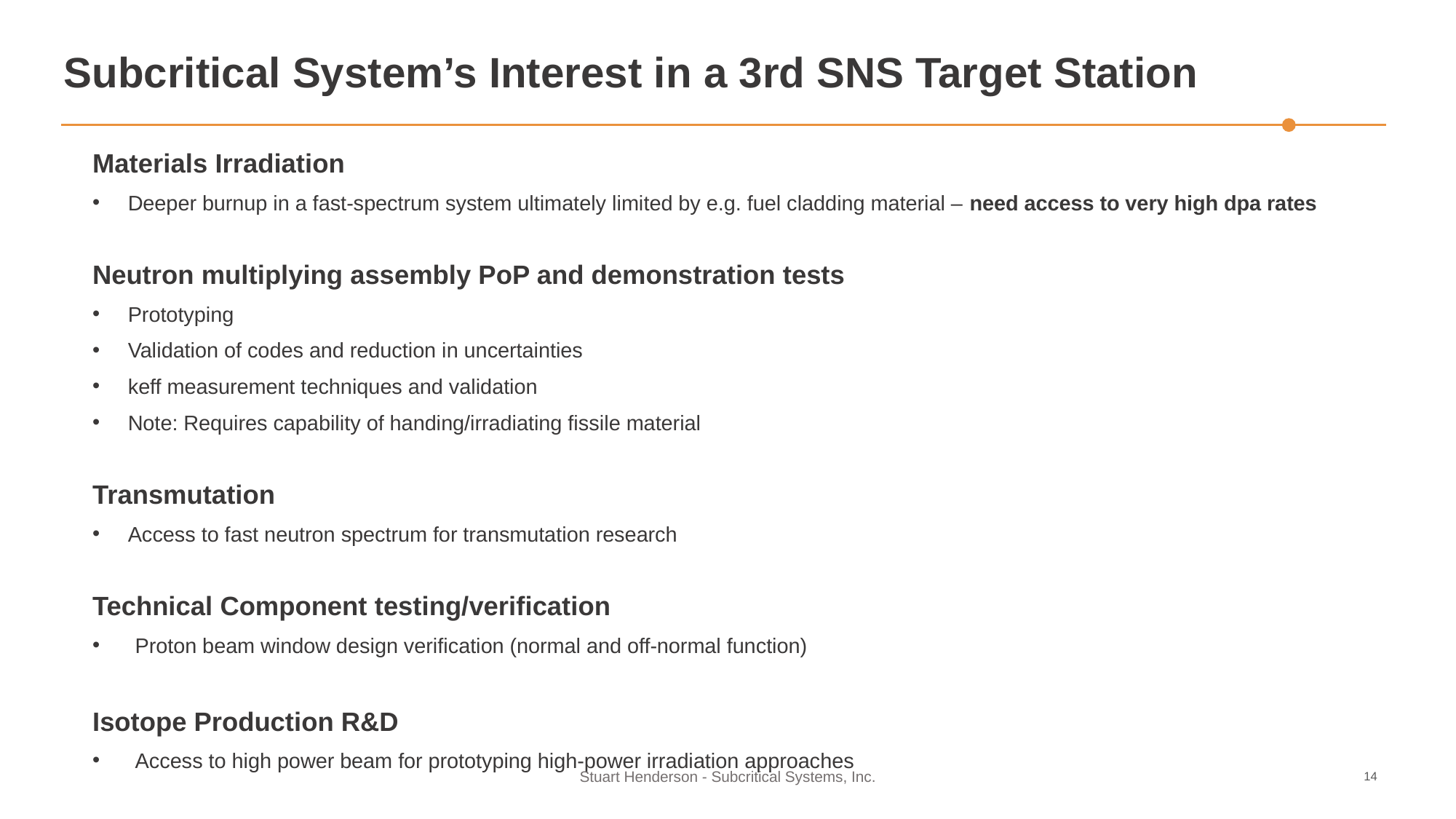

# Subcritical System’s Interest in a 3rd SNS Target Station
Materials Irradiation
Deeper burnup in a fast-spectrum system ultimately limited by e.g. fuel cladding material – need access to very high dpa rates

Neutron multiplying assembly PoP and demonstration tests
Prototyping
Validation of codes and reduction in uncertainties
keff measurement techniques and validation
Note: Requires capability of handing/irradiating fissile material

Transmutation
Access to fast neutron spectrum for transmutation research

Technical Component testing/verification
Proton beam window design verification (normal and off-normal function)

Isotope Production R&D
Access to high power beam for prototyping high-power irradiation approaches
Stuart Henderson - Subcritical Systems, Inc.
14